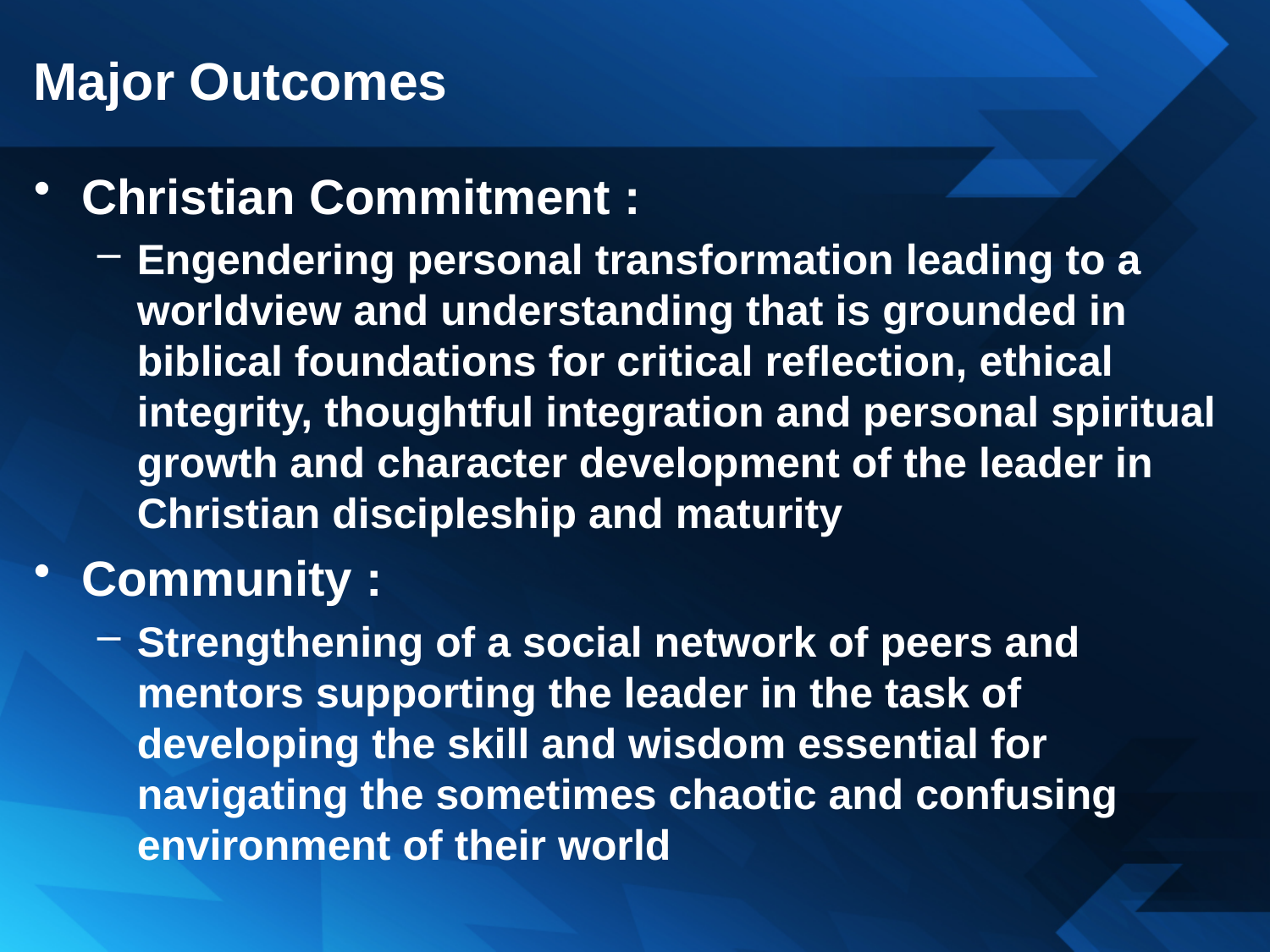

# Major Outcomes
Christian Commitment :
Engendering personal transformation leading to a worldview and understanding that is grounded in biblical foundations for critical reflection, ethical integrity, thoughtful integration and personal spiritual growth and character development of the leader in Christian discipleship and maturity
Community :
Strengthening of a social network of peers and mentors supporting the leader in the task of developing the skill and wisdom essential for navigating the sometimes chaotic and confusing environment of their world